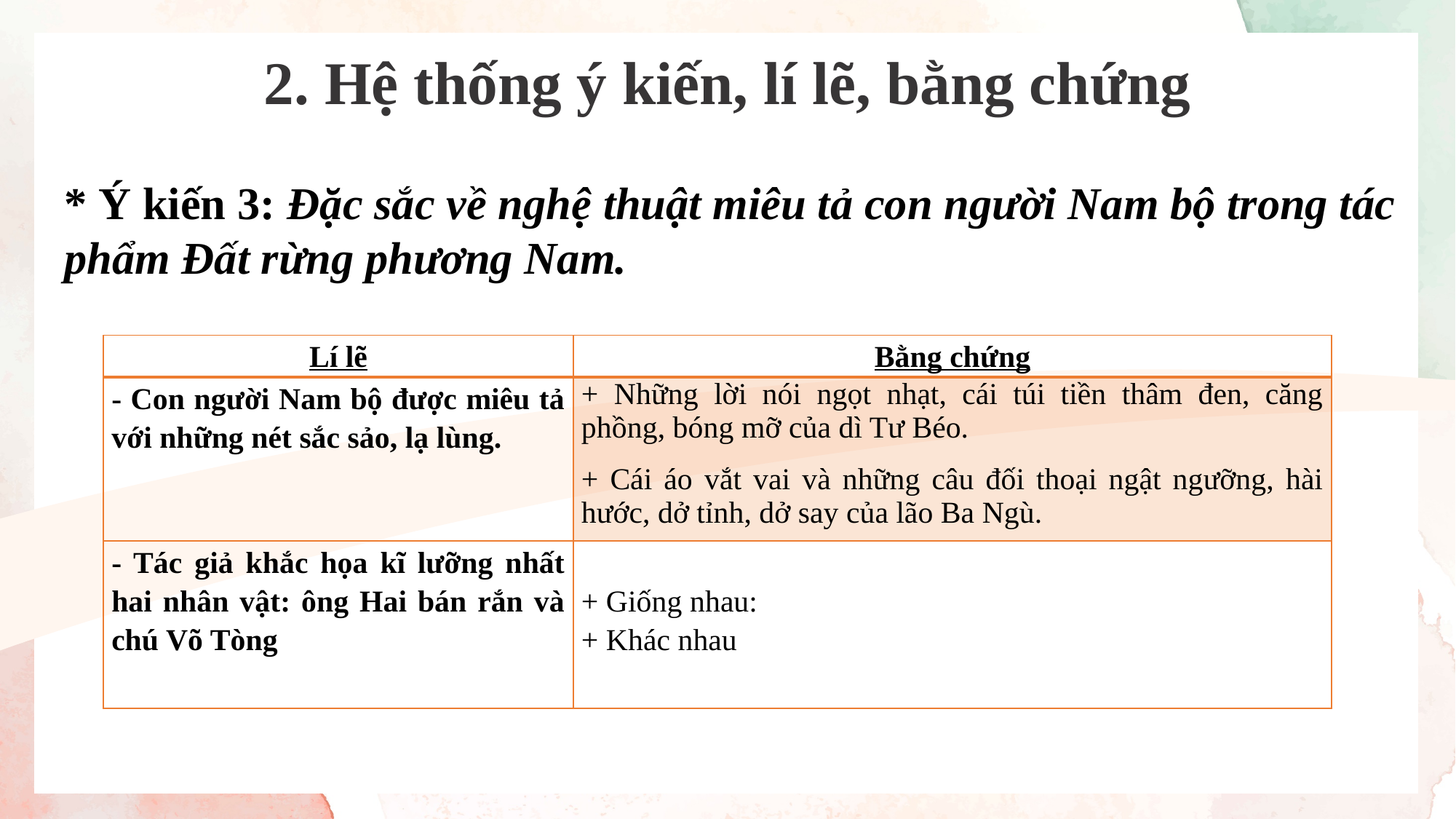

2. Hệ thống ý kiến, lí lẽ, bằng chứng
* Ý kiến 3: Đặc sắc về nghệ thuật miêu tả con người Nam bộ trong tác phẩm Đất rừng phương Nam.
| Lí lẽ | Bằng chứng |
| --- | --- |
| - Con người Nam bộ được miêu tả với những nét sắc sảo, lạ lùng. | + Những lời nói ngọt nhạt, cái túi tiền thâm đen, căng phồng, bóng mỡ của dì Tư Béo. + Cái áo vắt vai và những câu đối thoại ngật ngưỡng, hài hước, dở tỉnh, dở say của lão Ba Ngù. |
| - Tác giả khắc họa kĩ lưỡng nhất hai nhân vật: ông Hai bán rắn và chú Võ Tòng | + Giống nhau: + Khác nhau |